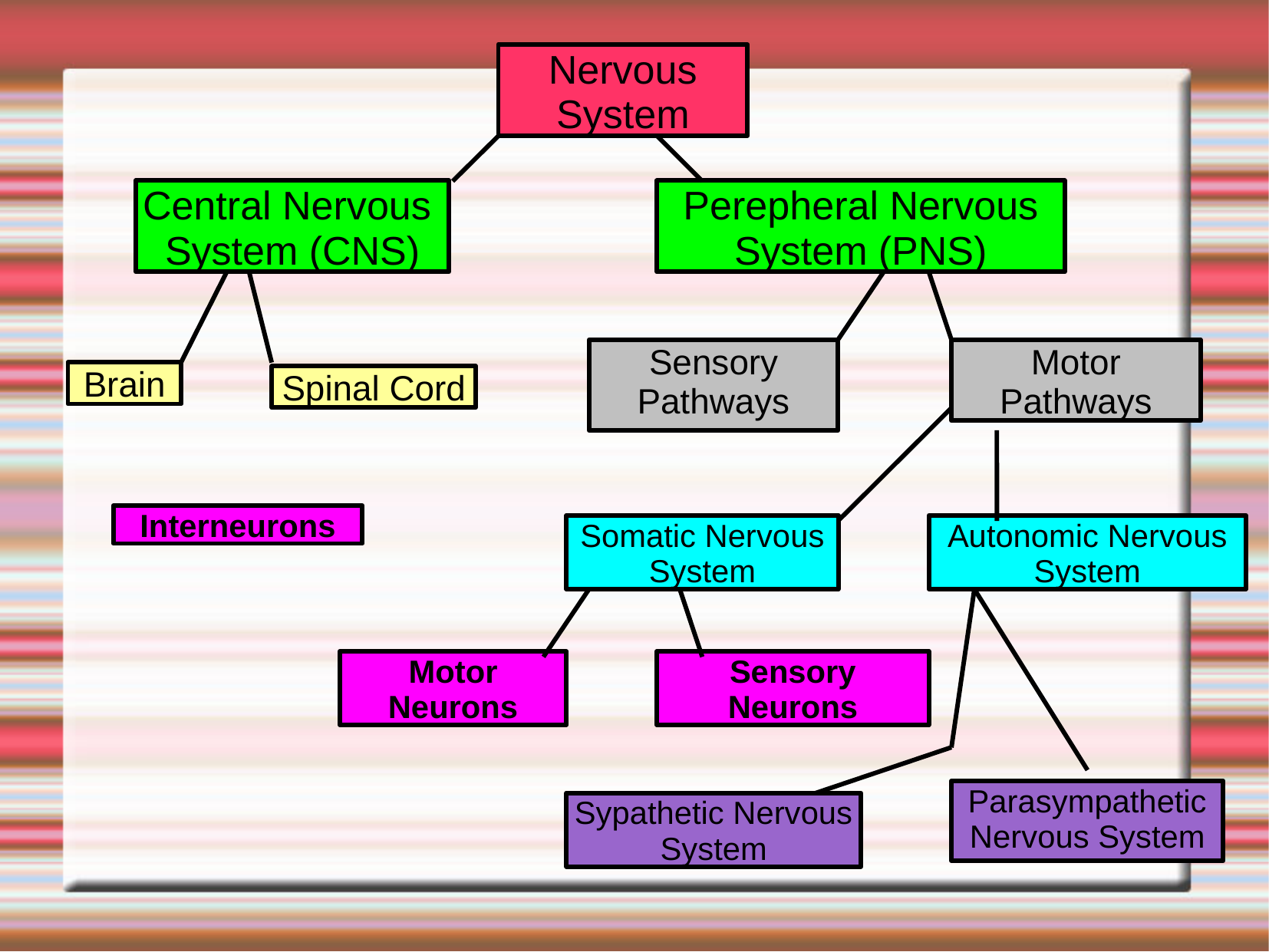

Nervous System

Central Nervous
System (CNS)
Perepheral Nervous System (PNS)

Sensory Pathways
Motor Pathways
Brain
Spinal Cord

Interneurons
Somatic Nervous System
Autonomic Nervous System

Motor Neurons
Sensory Neurons

Parasympathetic Nervous System
Sypathetic Nervous System